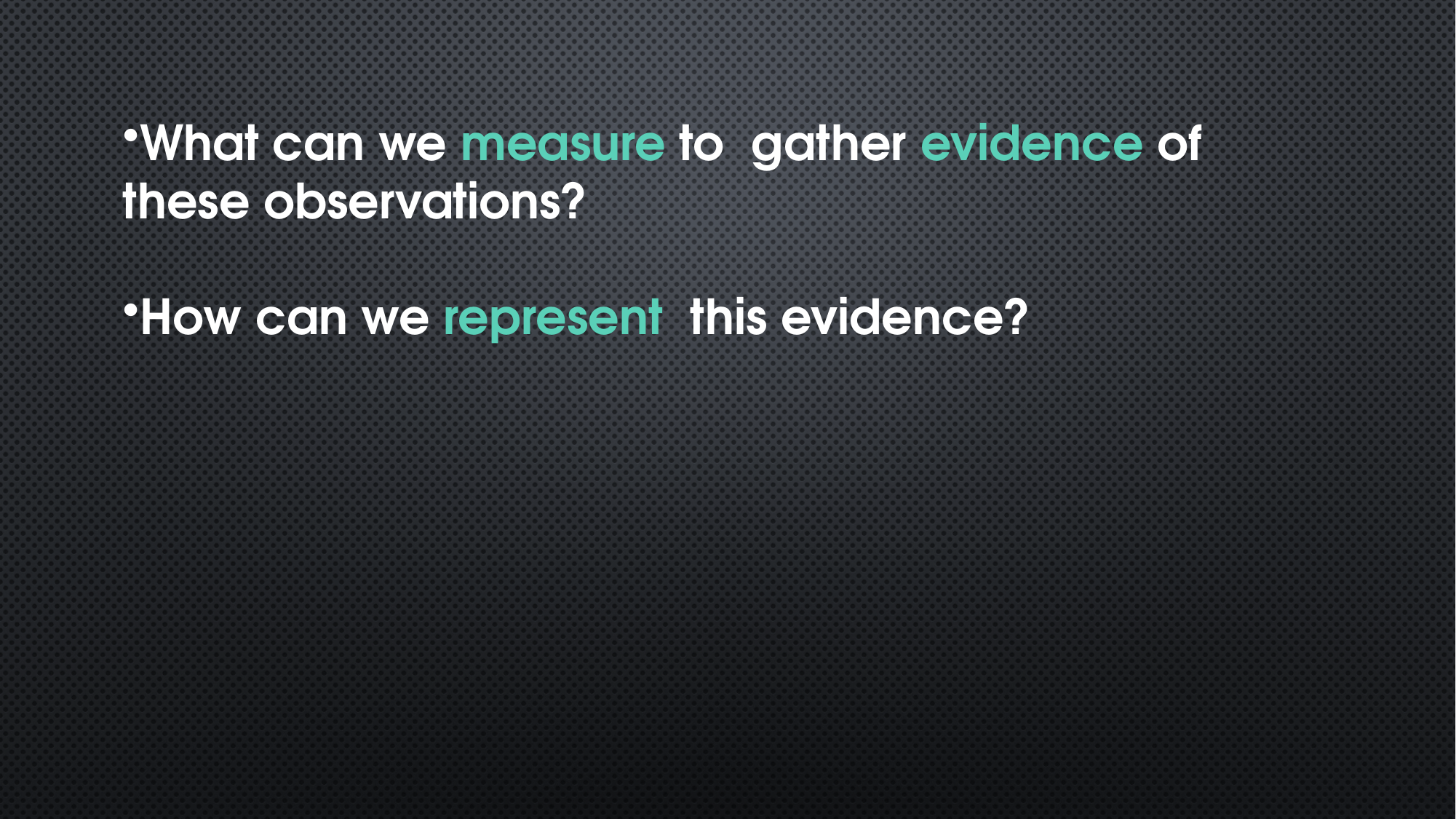

What can we measure to  gather evidence of these observations?

How can we represent  this evidence?